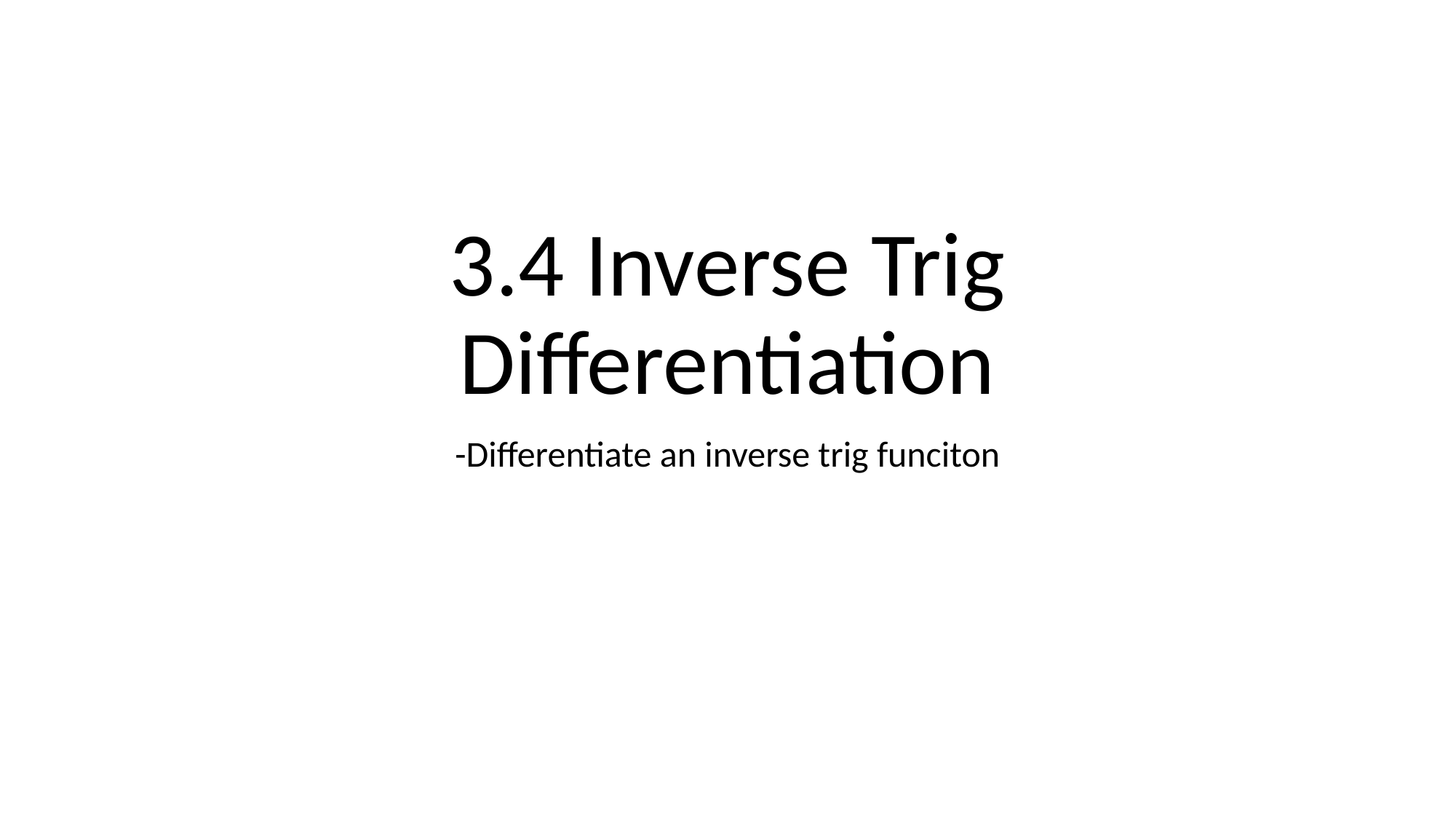

# 3.4 Inverse Trig Differentiation
-Differentiate an inverse trig funciton